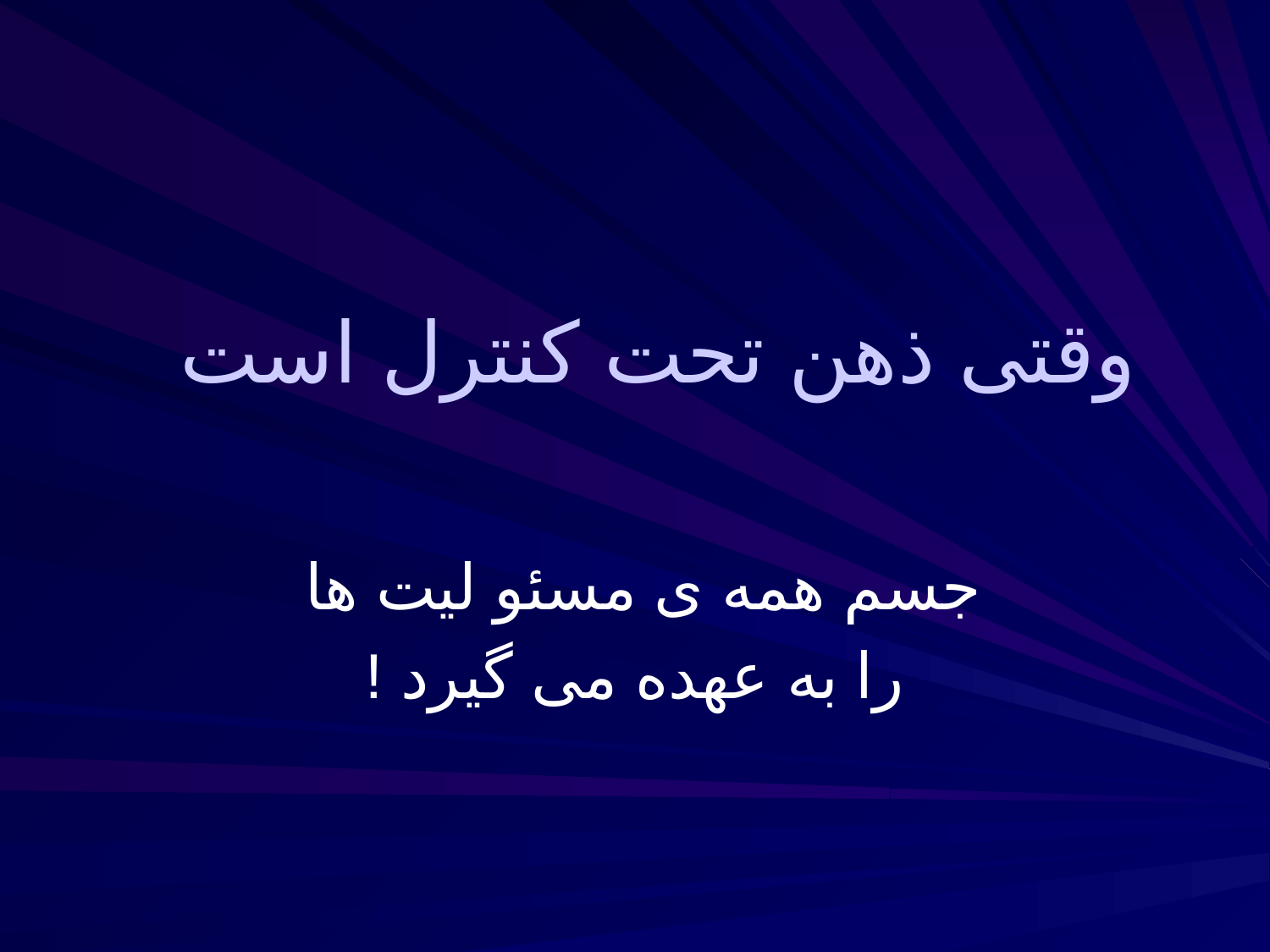

# وقتی ذهن تحت کنترل است
جسم همه ی مسئو ليت ها
را به عهده می گیرد !